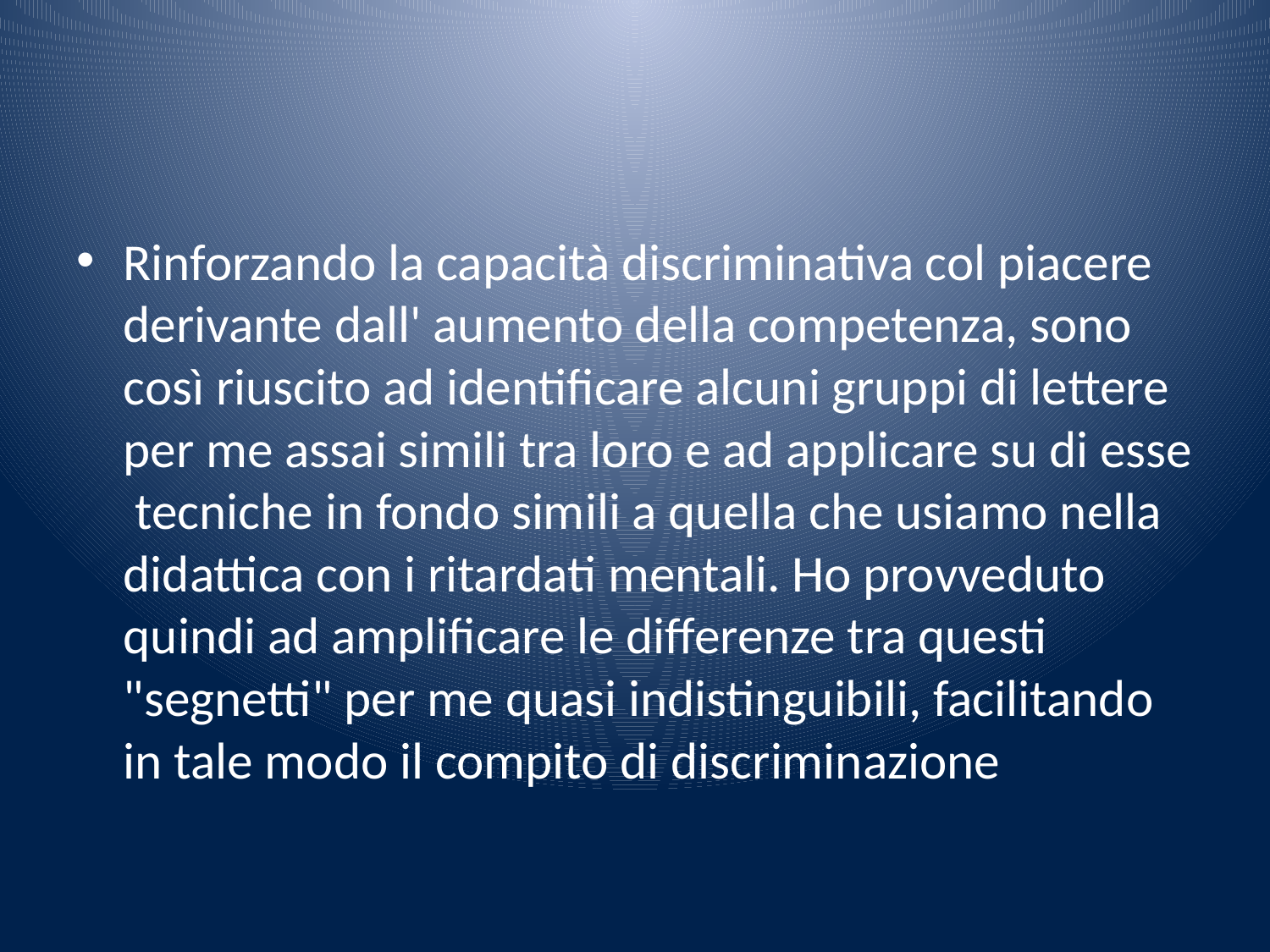

#
Rinforzando la capacità discriminativa col piacere derivante dall' aumento della competenza, sono così riuscito ad identificare alcuni gruppi di lettere per me assai simili tra loro e ad applicare su di esse  tecniche in fondo simili a quella che usiamo nella didattica con i ritardati mentali. Ho provveduto quindi ad amplificare le differenze tra questi "segnetti" per me quasi indistinguibili, facilitando in tale modo il compito di discriminazione